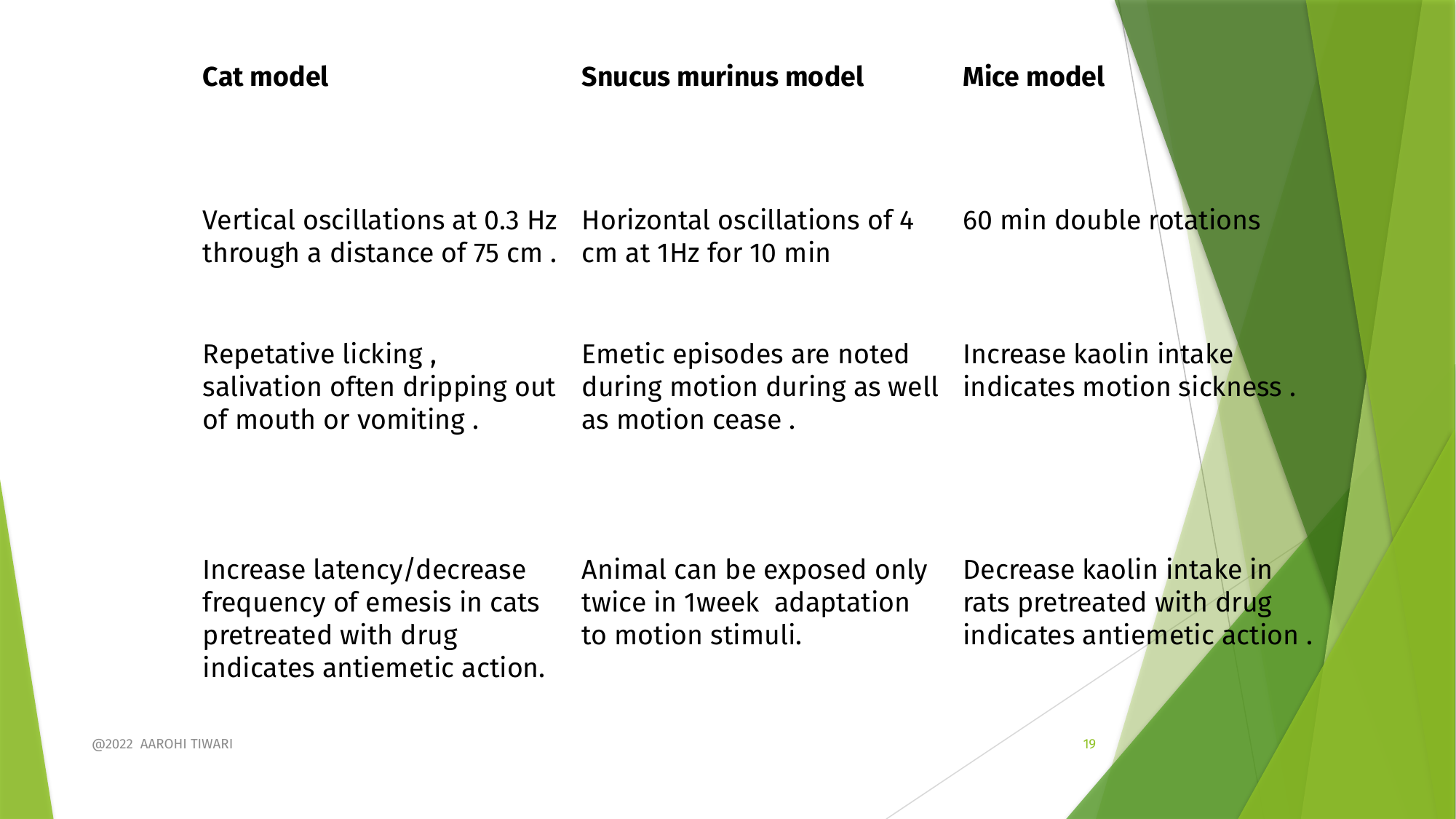

| Cat model | Snucus murinus model | Mice model |
| --- | --- | --- |
| Vertical oscillations at 0.3 Hz through a distance of 75 cm . | Horizontal oscillations of 4 cm at 1Hz for 10 min | 60 min double rotations |
| Repetative licking , salivation often dripping out of mouth or vomiting . | Emetic episodes are noted during motion during as well as motion cease . | Increase kaolin intake indicates motion sickness . |
| Increase latency/decrease frequency of emesis in cats pretreated with drug indicates antiemetic action. | Animal can be exposed only twice in 1week adaptation to motion stimuli. | Decrease kaolin intake in rats pretreated with drug indicates antiemetic action . |
@2022  AAROHI TIWARI
19